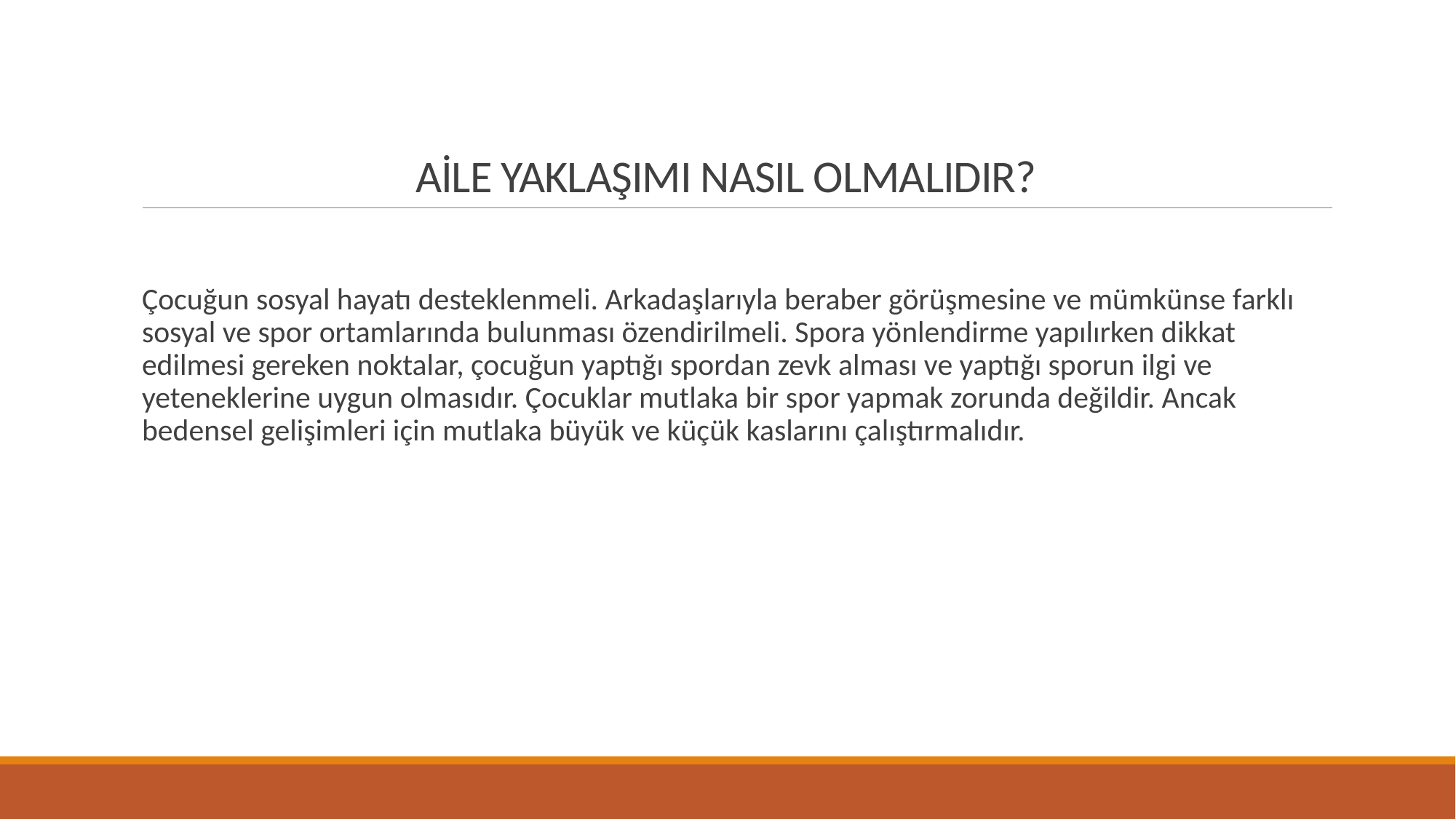

# AİLE YAKLAŞIMI NASIL OLMALIDIR?

Çocuğun sosyal hayatı desteklenmeli. Arkadaşlarıyla beraber görüşmesine ve mümkünse farklı sosyal ve spor ortamlarında bulunması özendirilmeli. Spora yönlendirme yapılırken dikkat edilmesi gereken noktalar, çocuğun yaptığı spordan zevk alması ve yaptığı sporun ilgi ve yeteneklerine uygun olmasıdır. Çocuklar mutlaka bir spor yapmak zorunda değildir. Ancak bedensel gelişimleri için mutlaka büyük ve küçük kaslarını çalıştırmalıdır.